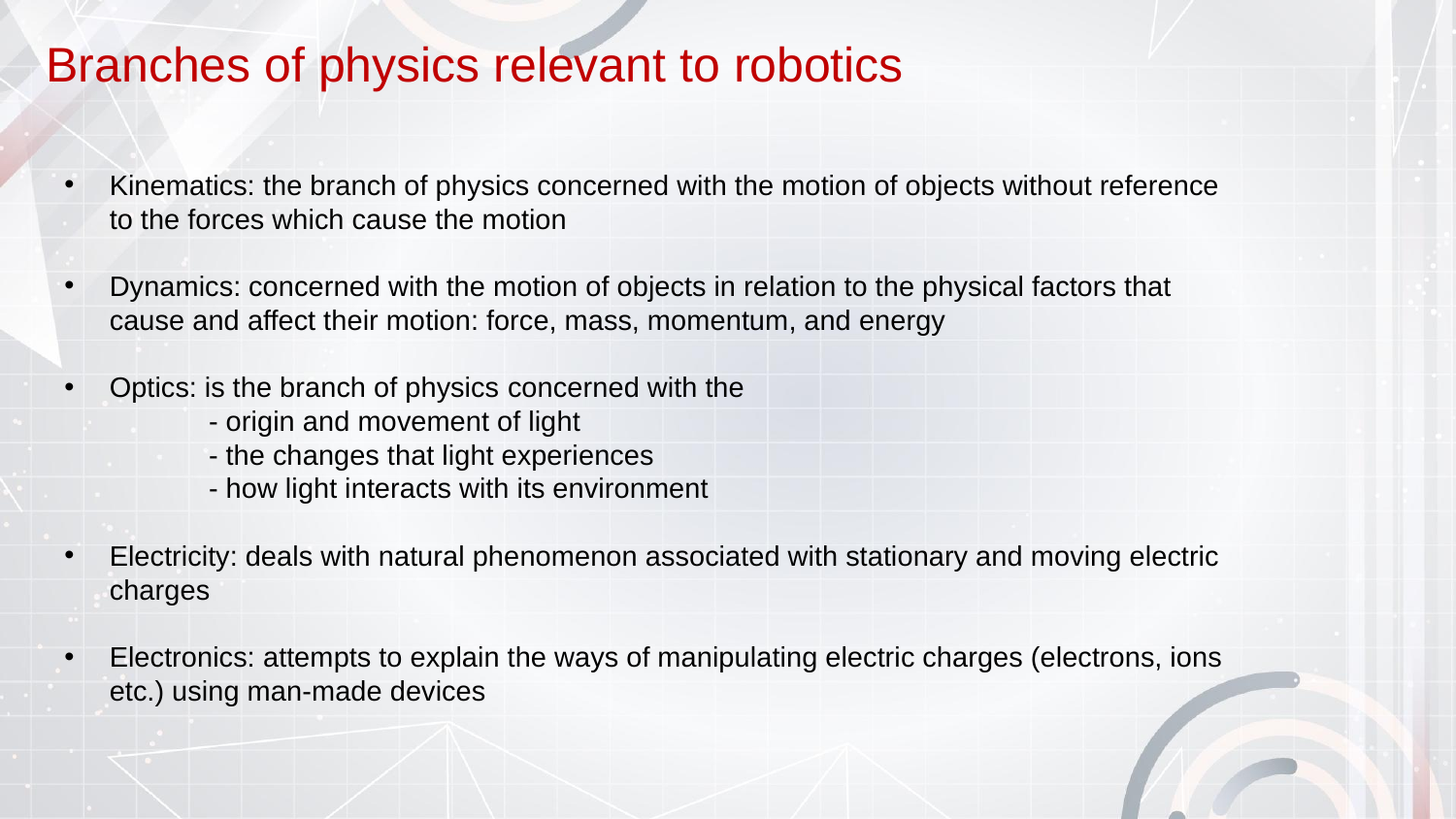

# Branches of physics relevant to robotics
Kinematics: the branch of physics concerned with the motion of objects without reference to the forces which cause the motion

Dynamics: concerned with the motion of objects in relation to the physical factors that cause and affect their motion: force, mass, momentum, and energy

Optics: is the branch of physics concerned with the
	- origin and movement of light
	- the changes that light experiences
	- how light interacts with its environment

Electricity: deals with natural phenomenon associated with stationary and moving electric charges

Electronics: attempts to explain the ways of manipulating electric charges (electrons, ions etc.) using man-made devices